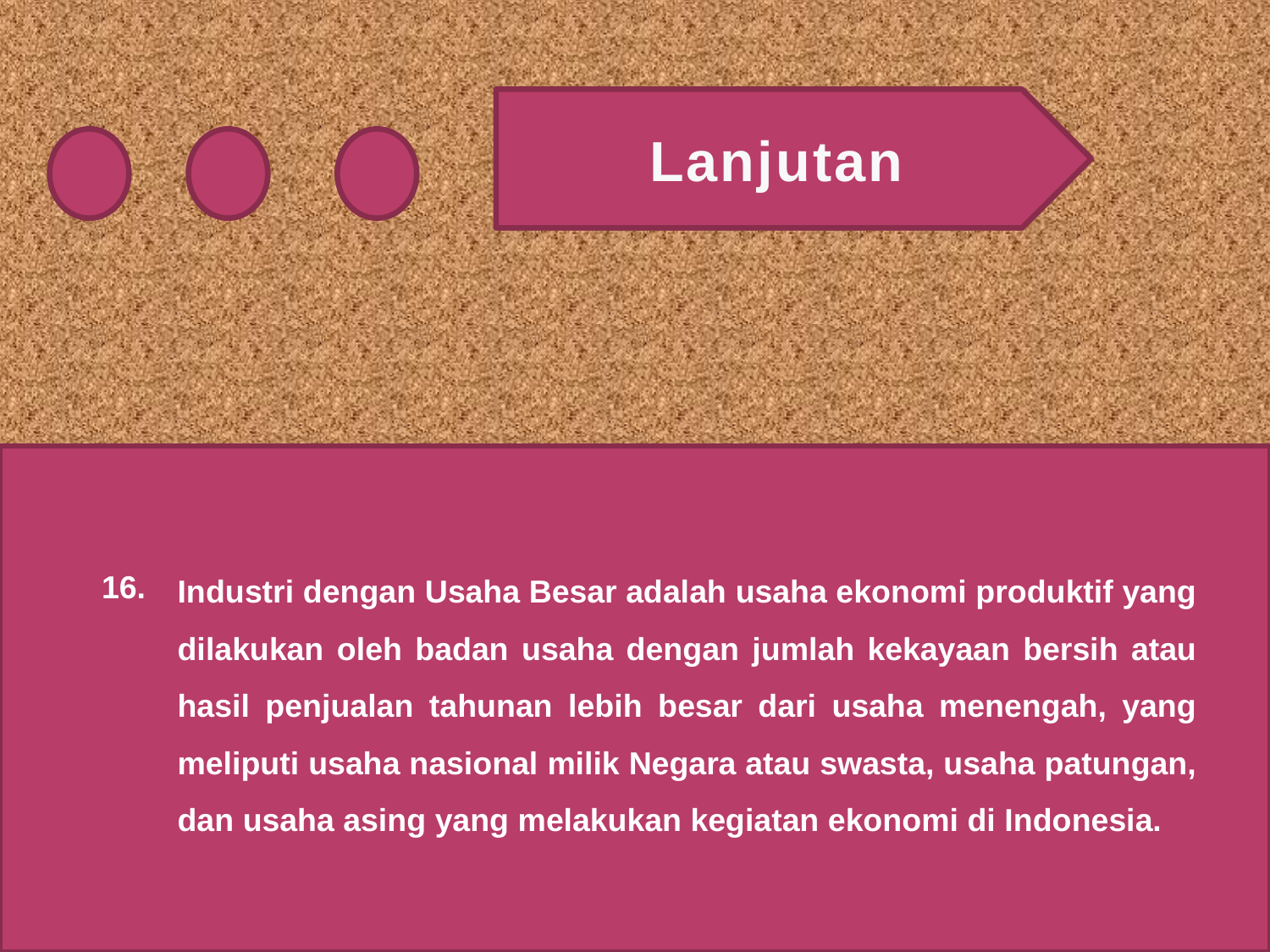

Lanjutan

16.
Industri dengan Usaha Besar adalah usaha ekonomi produktif yang dilakukan oleh badan usaha dengan jumlah kekayaan bersih atau hasil penjualan tahunan lebih besar dari usaha menengah, yang meliputi usaha nasional milik Negara atau swasta, usaha patungan, dan usaha asing yang melakukan kegiatan ekonomi di Indonesia.